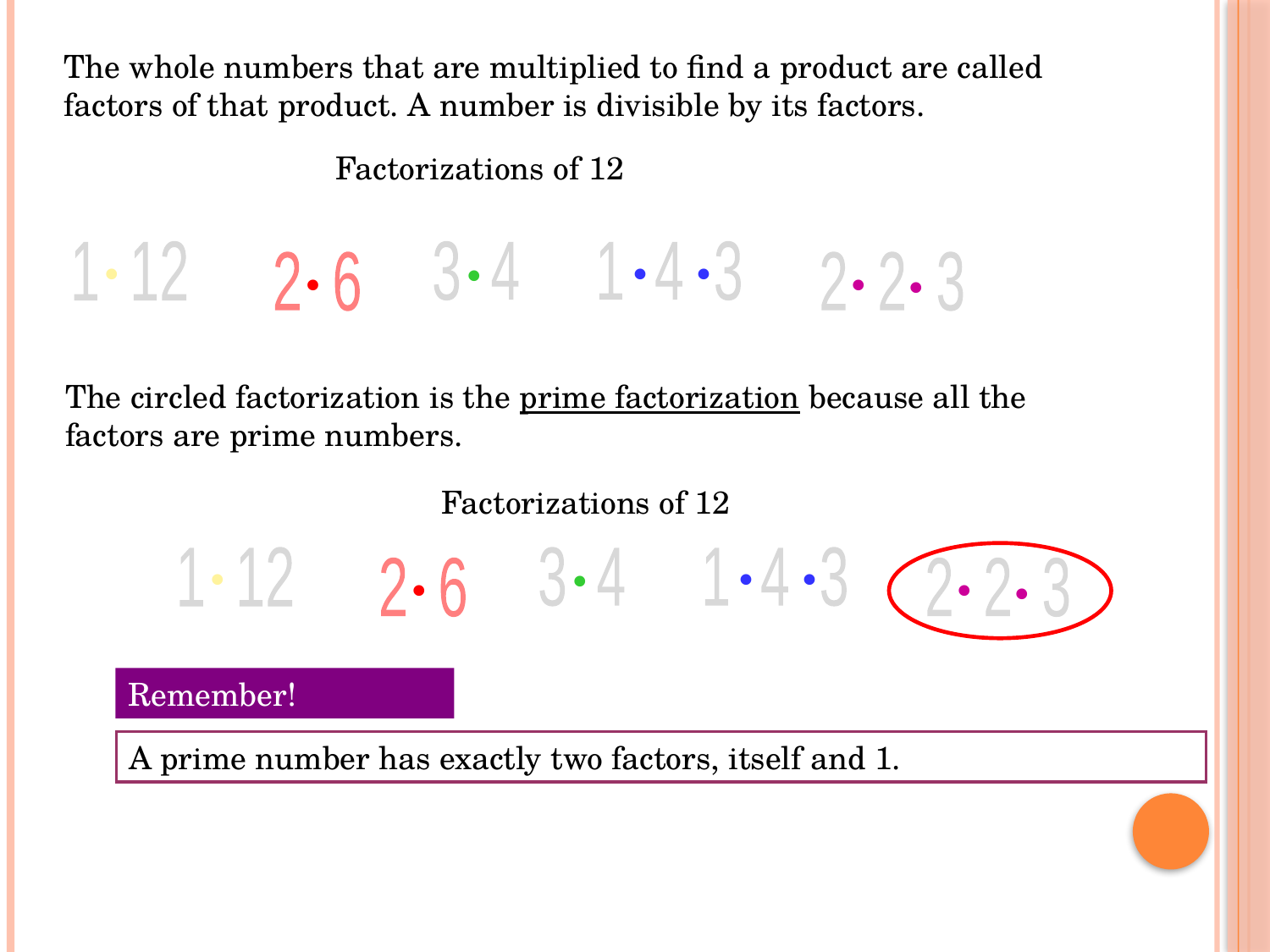

The whole numbers that are multiplied to find a product are called factors of that product. A number is divisible by its factors.
Factorizations of 12
1  12
3  4
1  4  3
•
 •
 •
 •
2  6
2  2  3
•
•
•
The circled factorization is the prime factorization because all the factors are prime numbers.
Factorizations of 12

1  12
3  4
1  4  3
•
 •
 •
 •
2  6
2  2  3
•
•
•
Remember!
A prime number has exactly two factors, itself and 1.